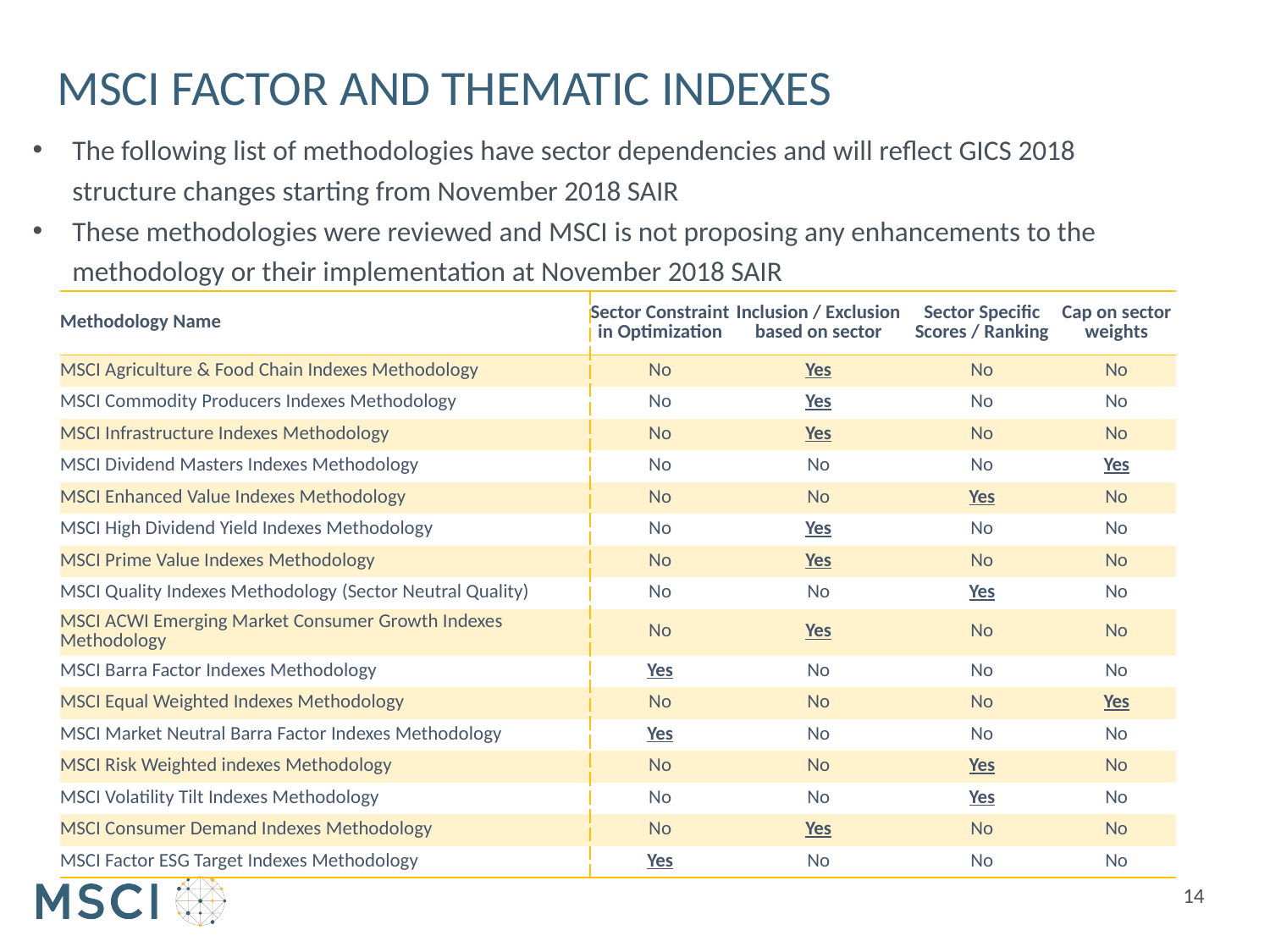

# MSCI FACTOR AND THEMATIC INDEXES
The following list of methodologies have sector dependencies and will reflect GICS 2018 structure changes starting from November 2018 SAIR
These methodologies were reviewed and MSCI is not proposing any enhancements to the methodology or their implementation at November 2018 SAIR
| Methodology Name | Sector Constraint in Optimization | Inclusion / Exclusion based on sector | Sector Specific Scores / Ranking | Cap on sector weights |
| --- | --- | --- | --- | --- |
| MSCI Agriculture & Food Chain Indexes Methodology | No | Yes | No | No |
| MSCI Commodity Producers Indexes Methodology | No | Yes | No | No |
| MSCI Infrastructure Indexes Methodology | No | Yes | No | No |
| MSCI Dividend Masters Indexes Methodology | No | No | No | Yes |
| MSCI Enhanced Value Indexes Methodology | No | No | Yes | No |
| MSCI High Dividend Yield Indexes Methodology | No | Yes | No | No |
| MSCI Prime Value Indexes Methodology | No | Yes | No | No |
| MSCI Quality Indexes Methodology (Sector Neutral Quality) | No | No | Yes | No |
| MSCI ACWI Emerging Market Consumer Growth Indexes Methodology | No | Yes | No | No |
| MSCI Barra Factor Indexes Methodology | Yes | No | No | No |
| MSCI Equal Weighted Indexes Methodology | No | No | No | Yes |
| MSCI Market Neutral Barra Factor Indexes Methodology | Yes | No | No | No |
| MSCI Risk Weighted indexes Methodology | No | No | Yes | No |
| MSCI Volatility Tilt Indexes Methodology | No | No | Yes | No |
| MSCI Consumer Demand Indexes Methodology | No | Yes | No | No |
| MSCI Factor ESG Target Indexes Methodology | Yes | No | No | No |
14